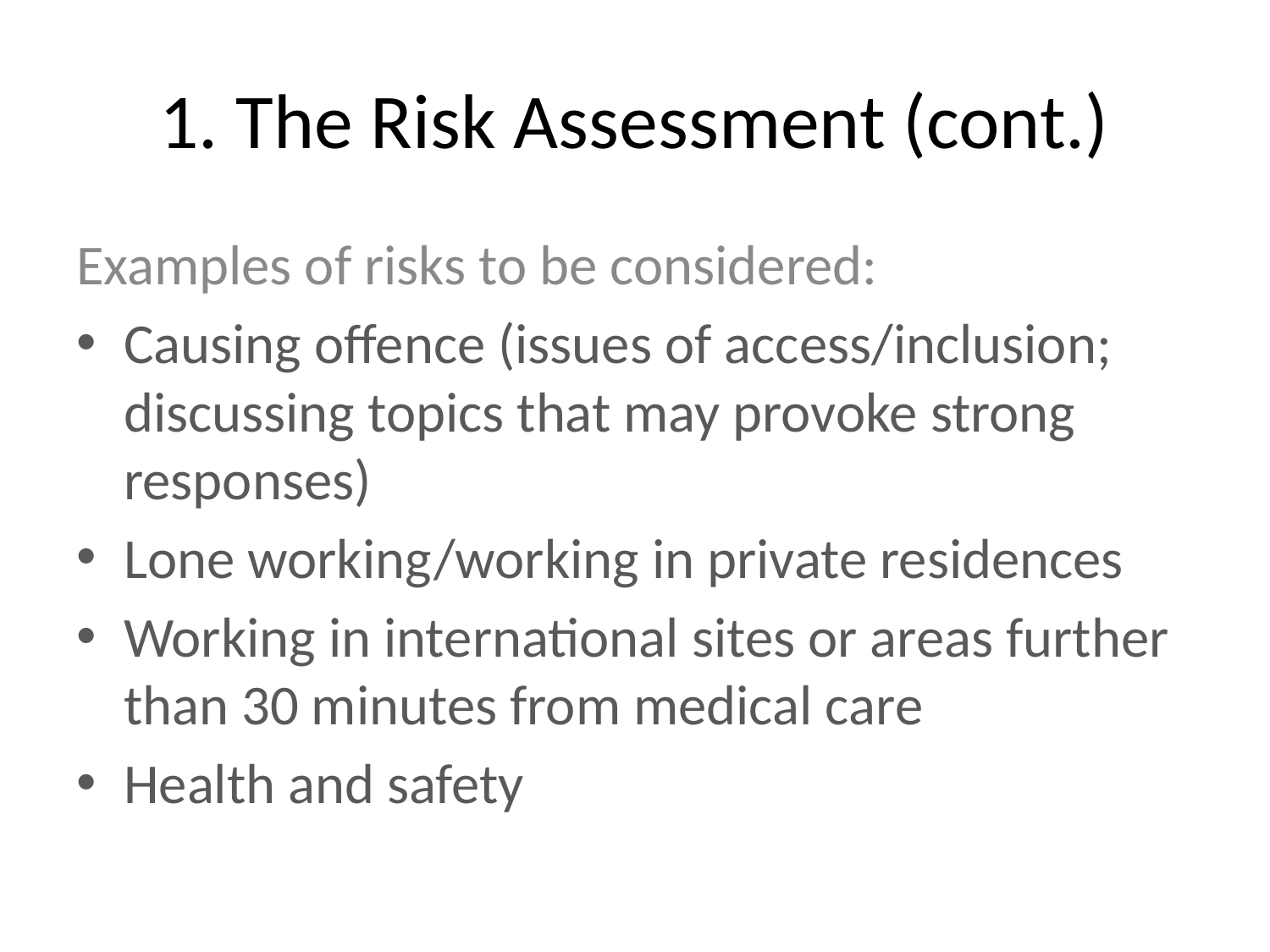

# 1. The Risk Assessment (cont.)
Examples of risks to be considered:
Causing offence (issues of access/inclusion; discussing topics that may provoke strong responses)
Lone working/working in private residences
Working in international sites or areas further than 30 minutes from medical care
Health and safety